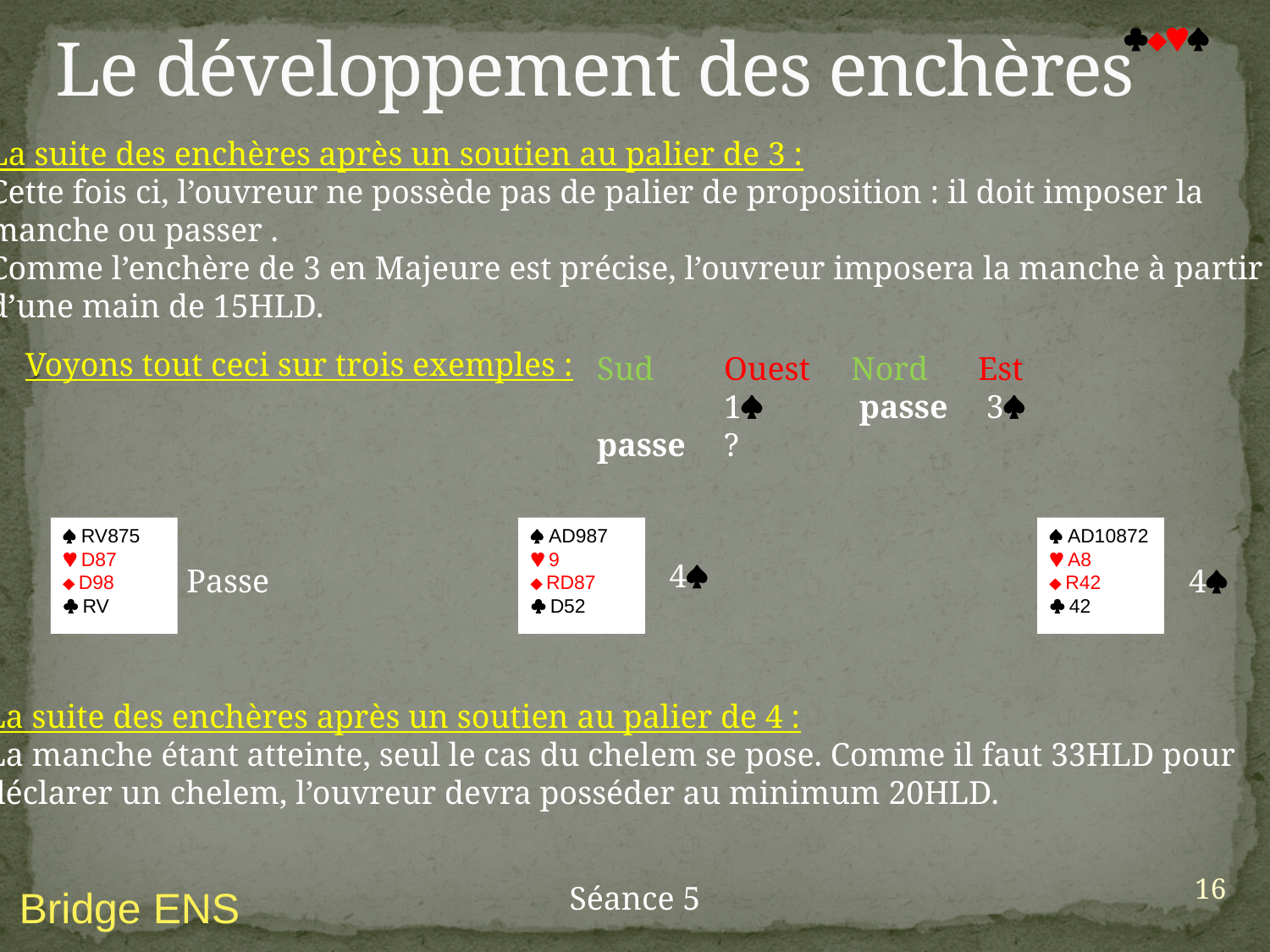

♣♦♥♠
Le développement des enchères
La suite des enchères après un soutien au palier de 3 :
Cette fois ci, l’ouvreur ne possède pas de palier de proposition : il doit imposer la
manche ou passer .
Comme l’enchère de 3 en Majeure est précise, l’ouvreur imposera la manche à partir
d’une main de 15HLD.
Voyons tout ceci sur trois exemples :
Sud	Ouest	Nord	Est
	1♠      	 passe	 3♠
passe	?
♠ RV875
♥ D87
♦ D98
♣ RV
♠ AD987
♥ 9
♦ RD87
♣ D52
♠ AD10872
♥ A8
♦ R42
♣ 42
4♠
Passe
4♠
La suite des enchères après un soutien au palier de 4 :
La manche étant atteinte, seul le cas du chelem se pose. Comme il faut 33HLD pour
déclarer un chelem, l’ouvreur devra posséder au minimum 20HLD.
16
Séance 5
Bridge ENS